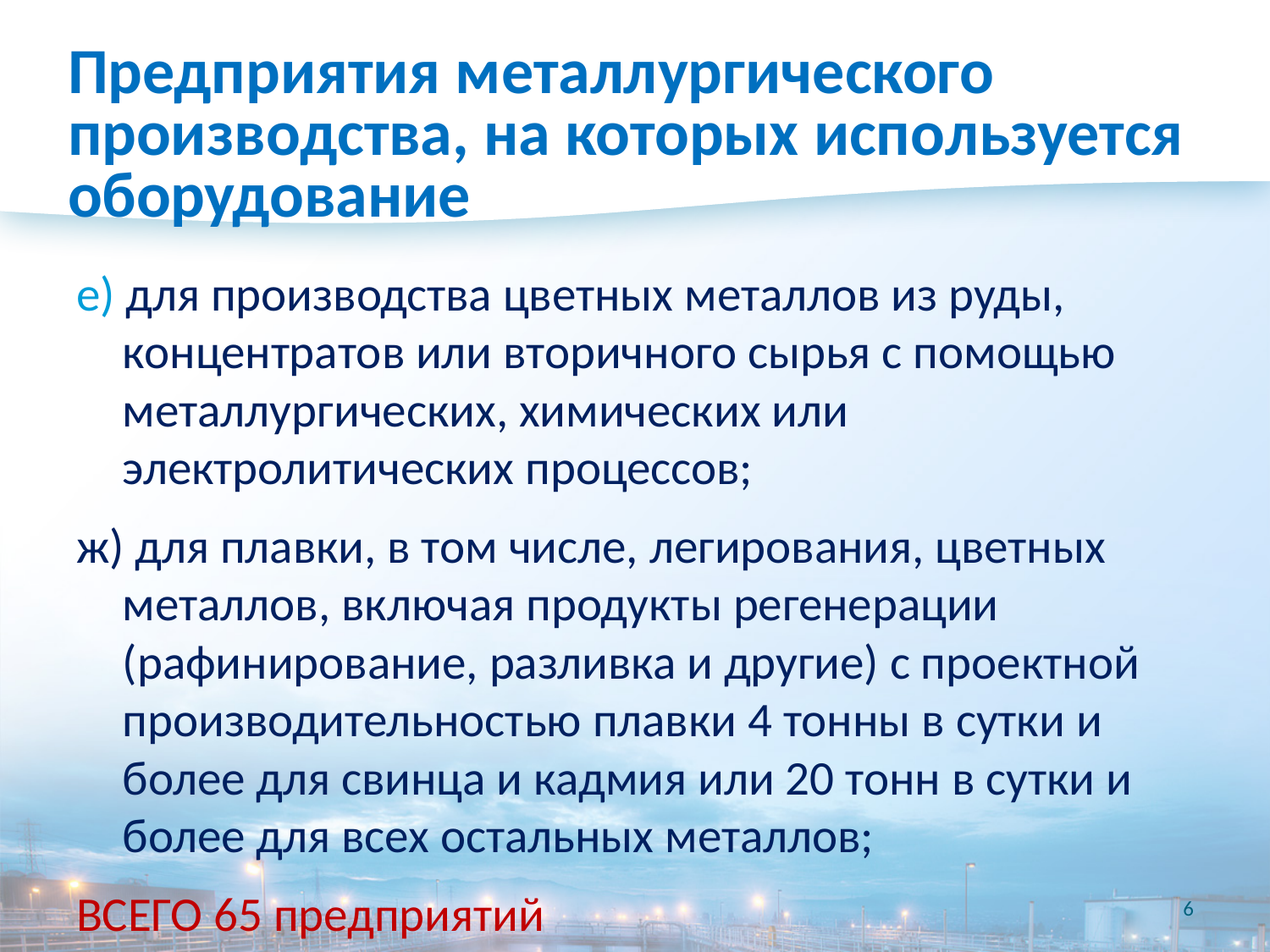

# Предприятия металлургического производства, на которых используется оборудование
е) для производства цветных металлов из руды, концентратов или вторичного сырья с помощью металлургических, химических или электролитических процессов;
ж) для плавки, в том числе, легирования, цветных металлов, включая продукты регенерации (рафинирование, разливка и другие) с проектной производительностью плавки 4 тонны в сутки и более для свинца и кадмия или 20 тонн в сутки и более для всех остальных металлов;
ВСЕГО 65 предприятий

6